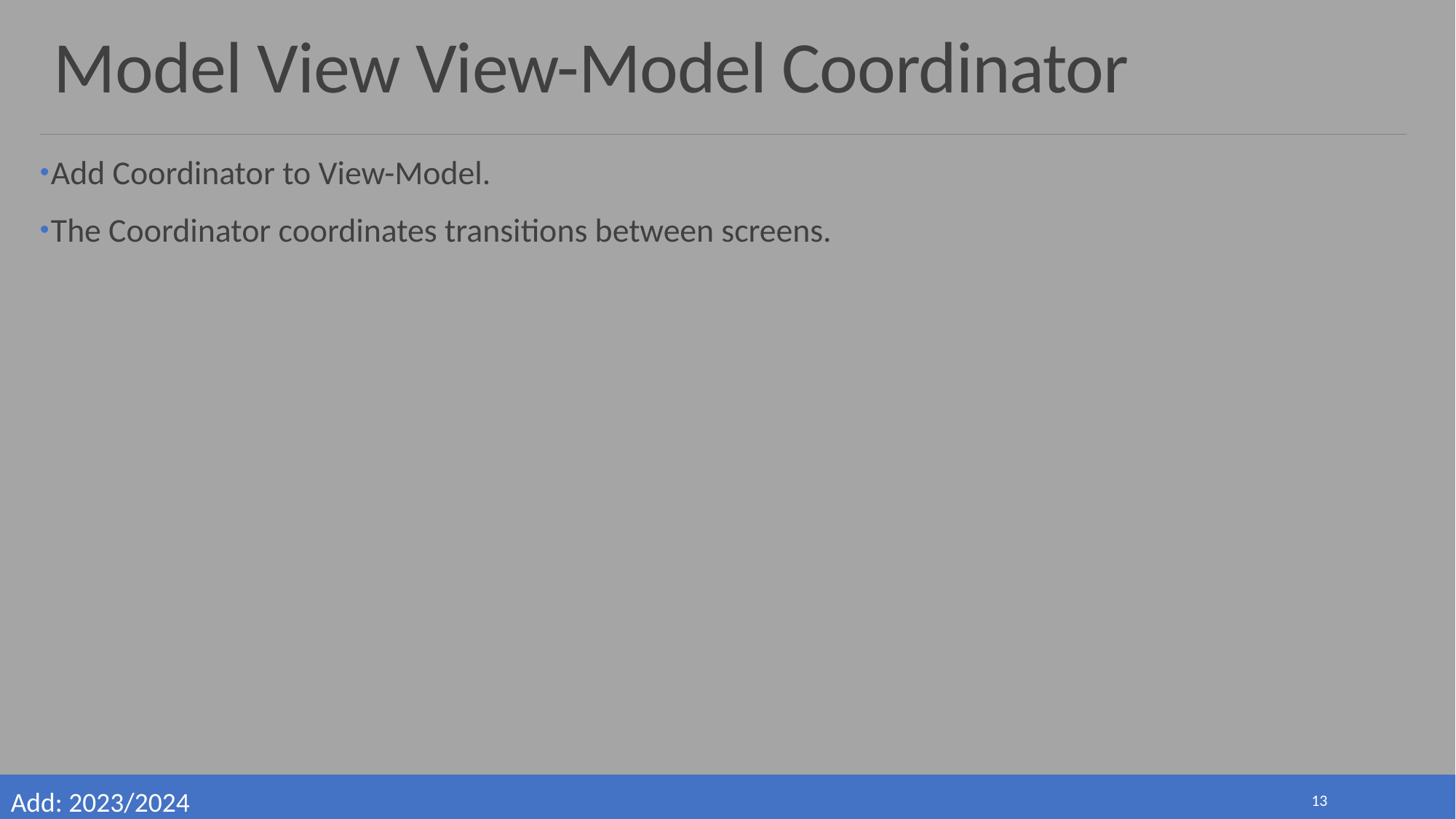

# Model View View-Model Coordinator
Add Coordinator to View-Model.
The Coordinator coordinates transitions between screens.
Add: 2023/2024
13